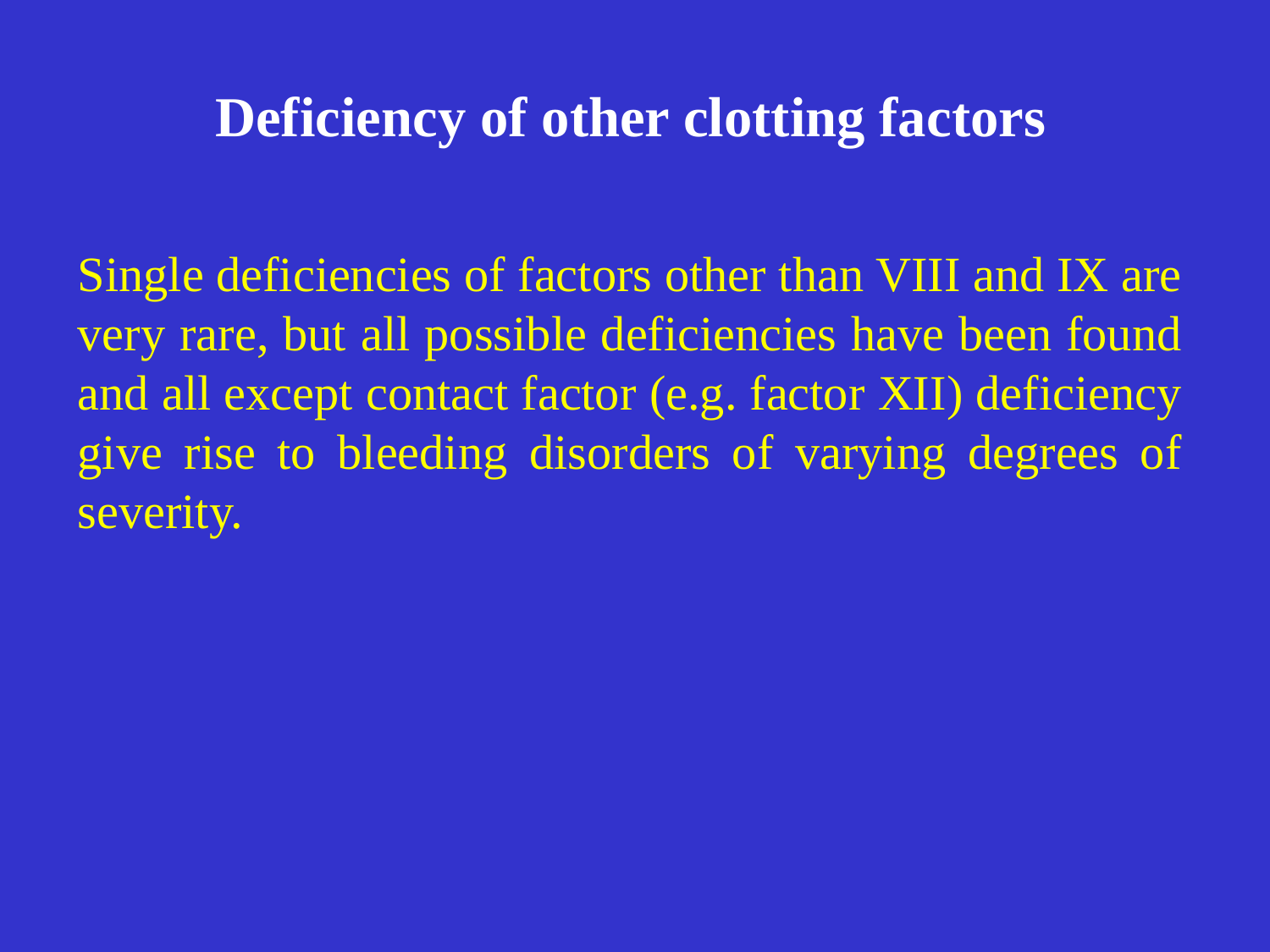

# Deficiency of other clotting factors
Single deficiencies of factors other than VIII and IX are very rare, but all possible deficiencies have been found and all except contact factor (e.g. factor XII) deficiency give rise to bleeding disorders of varying degrees of severity.